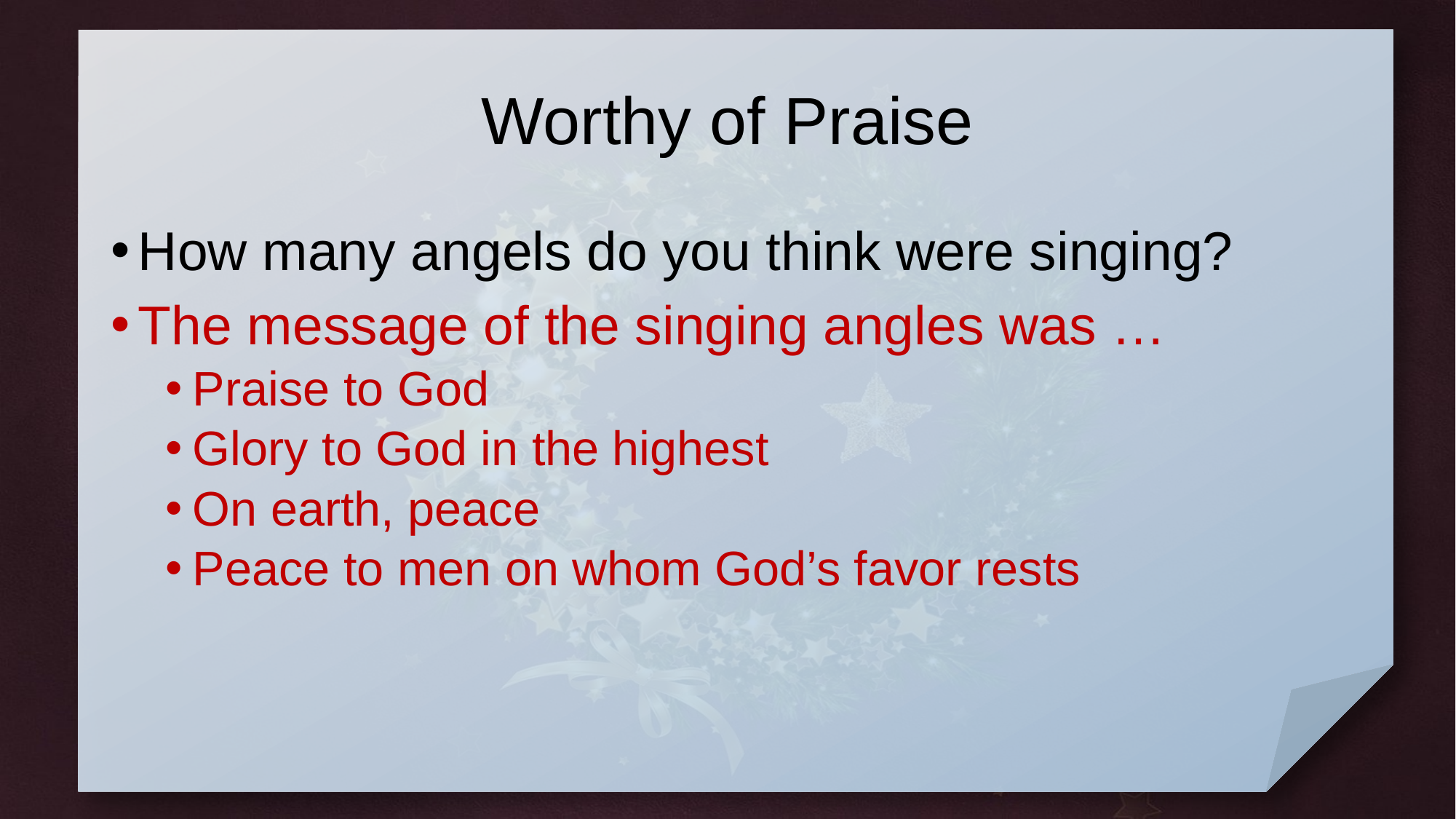

# Worthy of Praise
How many angels do you think were singing?
The message of the singing angles was …
Praise to God
Glory to God in the highest
On earth, peace
Peace to men on whom God’s favor rests